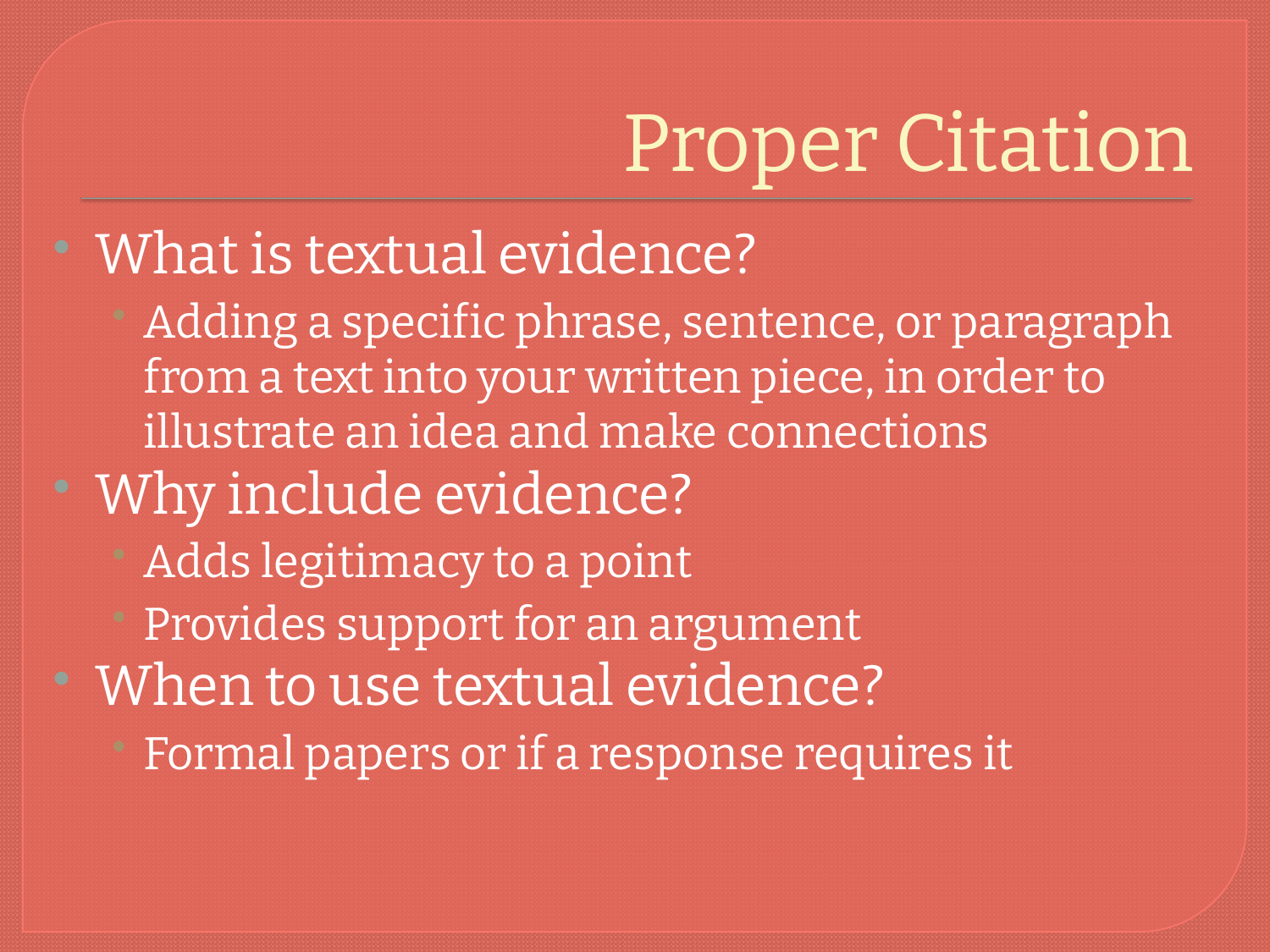

# Proper Citation
What is textual evidence?
Adding a specific phrase, sentence, or paragraph from a text into your written piece, in order to illustrate an idea and make connections
Why include evidence?
Adds legitimacy to a point
Provides support for an argument
When to use textual evidence?
Formal papers or if a response requires it